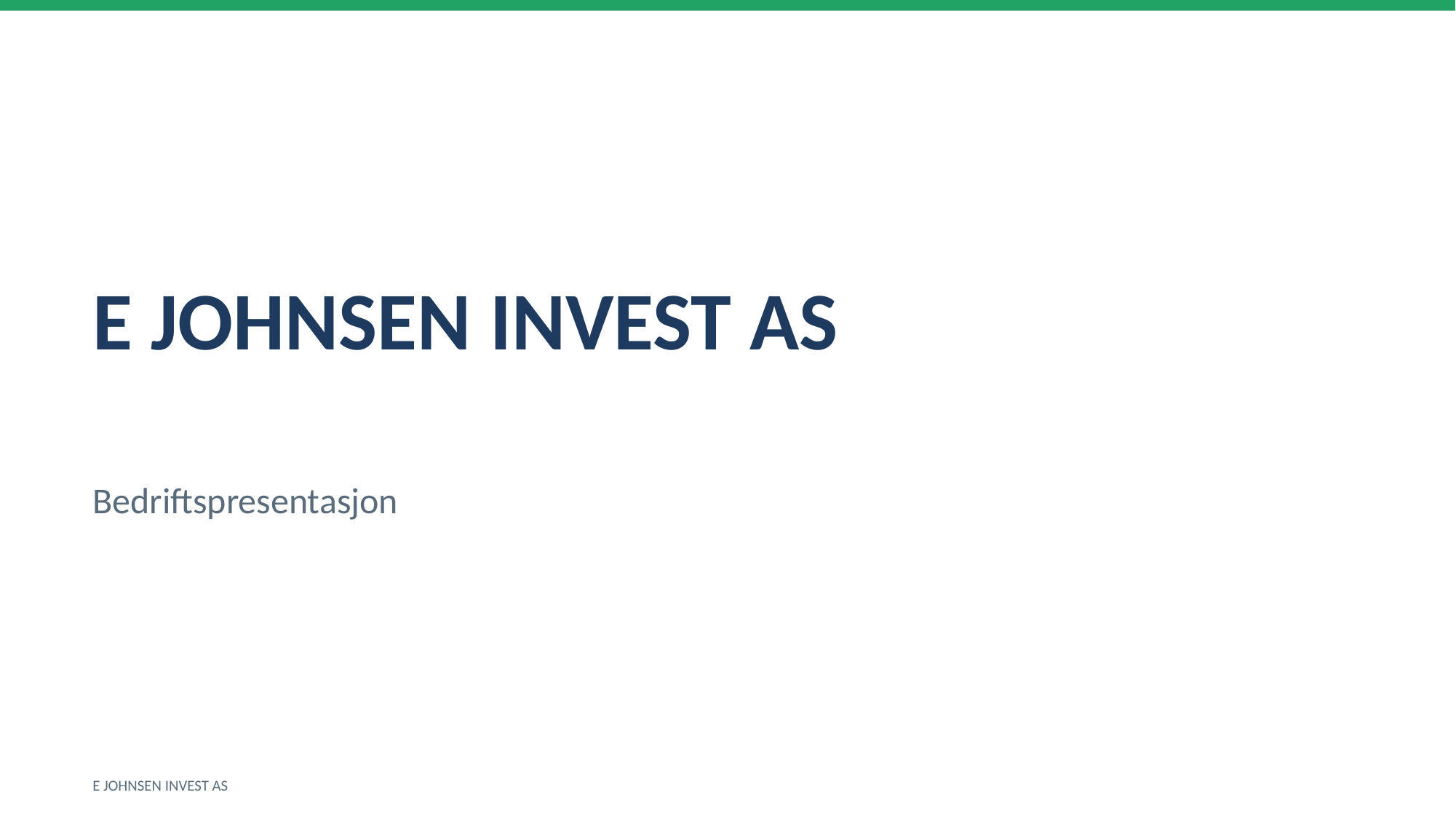

E JOHNSEN INVEST AS
Bedriftspresentasjon
E JOHNSEN INVEST AS